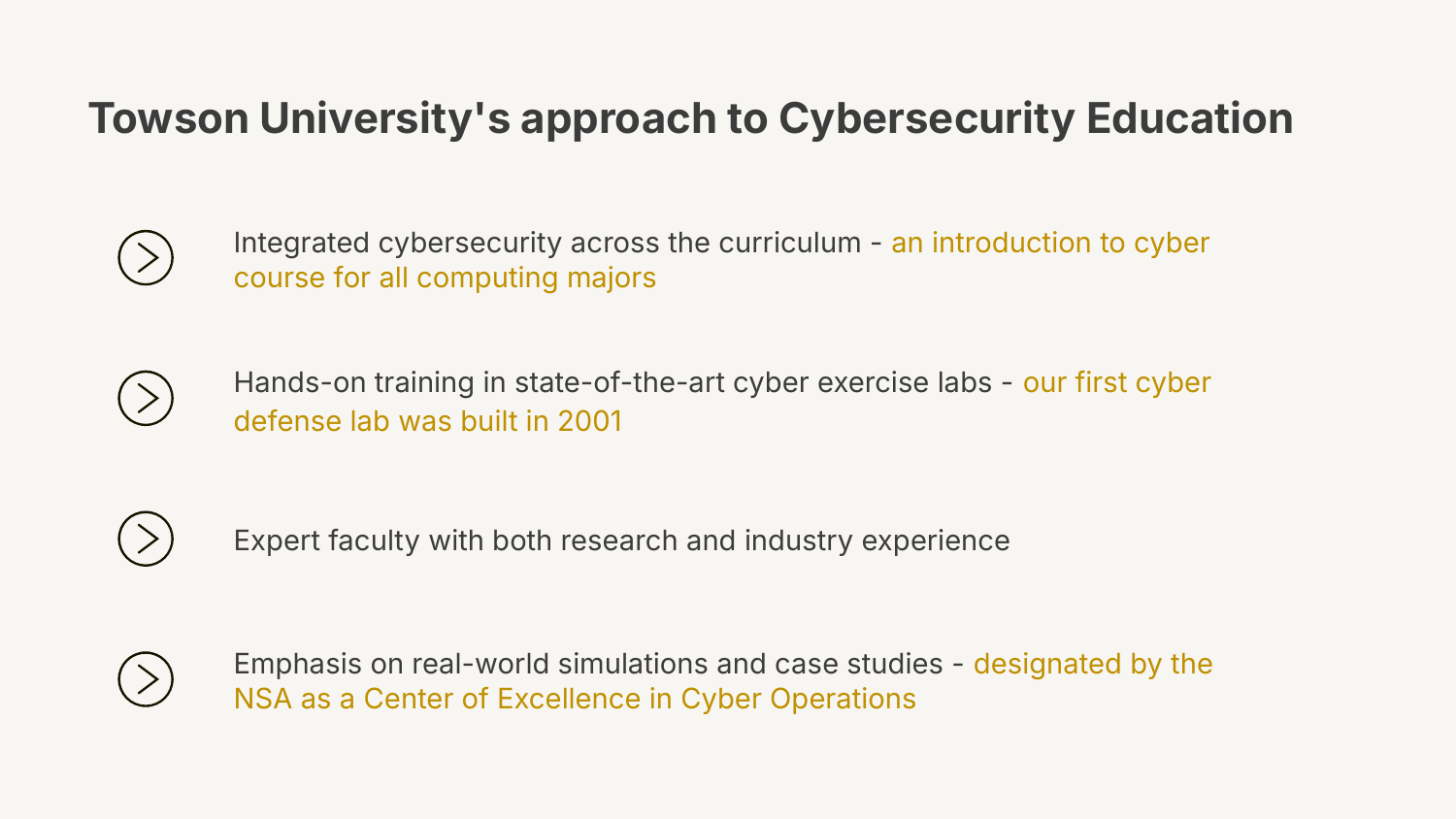

# Towson University's approach to Cybersecurity Education
Integrated cybersecurity across the curriculum - an introduction to cyber course for all computing majors

Hands-on training in state-of-the-art cyber exercise labs - our first cyber defense lab was built in 2001

Expert faculty with both research and industry experience

Emphasis on real-world simulations and case studies - designated by the NSA as a Center of Excellence in Cyber Operations